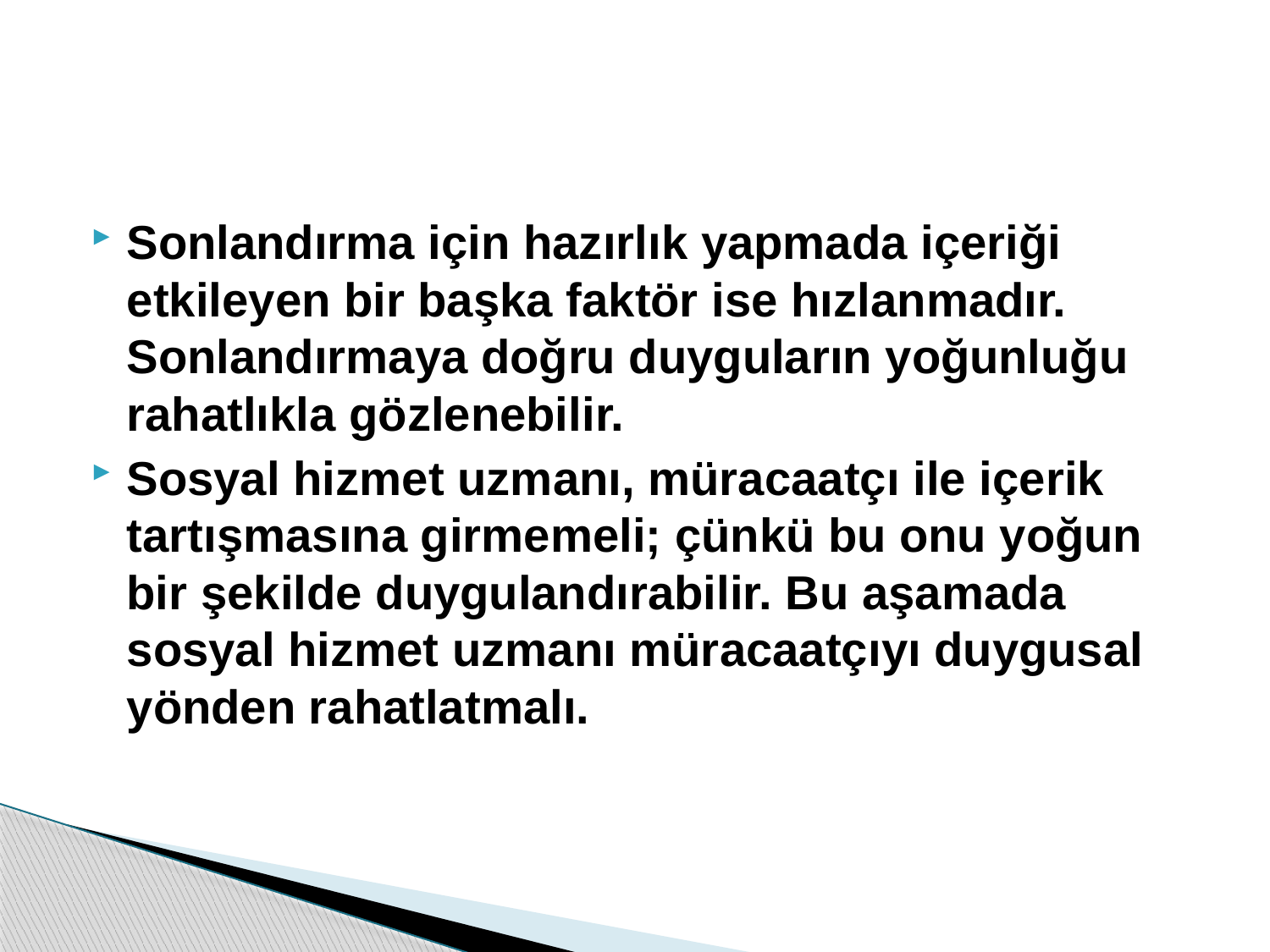

#
Sonlandırma için hazırlık yapmada içeriği etkileyen bir başka faktör ise hızlanmadır. Sonlandırmaya doğru duyguların yoğunluğu rahatlıkla gözlenebilir.
Sosyal hizmet uzmanı, müracaatçı ile içerik tartışmasına girmemeli; çünkü bu onu yoğun bir şekilde duygulandırabilir. Bu aşamada sosyal hizmet uzmanı müracaatçıyı duygusal yönden rahatlatmalı.